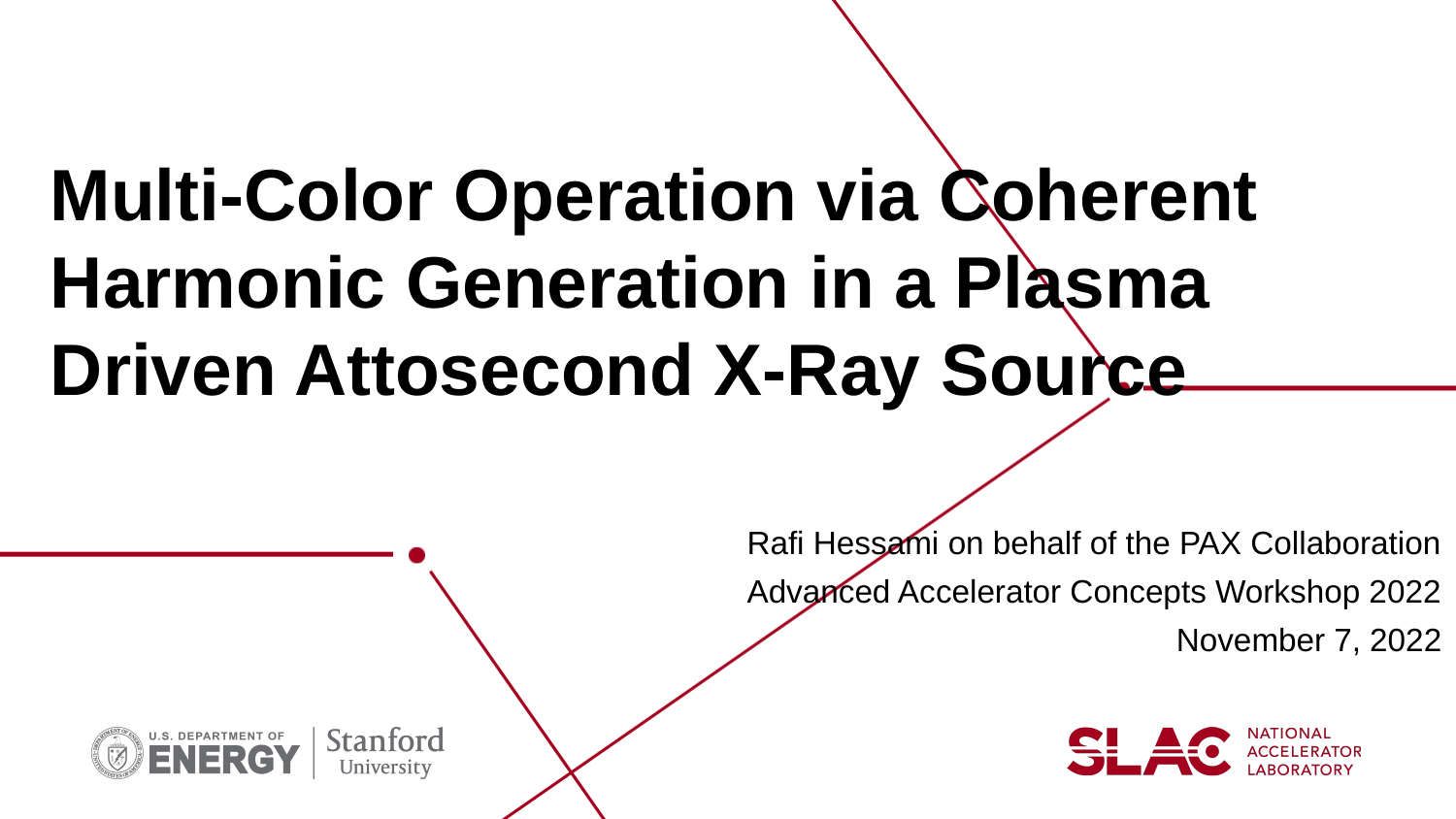

# Multi-Color Operation via Coherent Harmonic Generation in a Plasma Driven Attosecond X-Ray Source
Rafi Hessami on behalf of the PAX Collaboration
Advanced Accelerator Concepts Workshop 2022
November 7, 2022